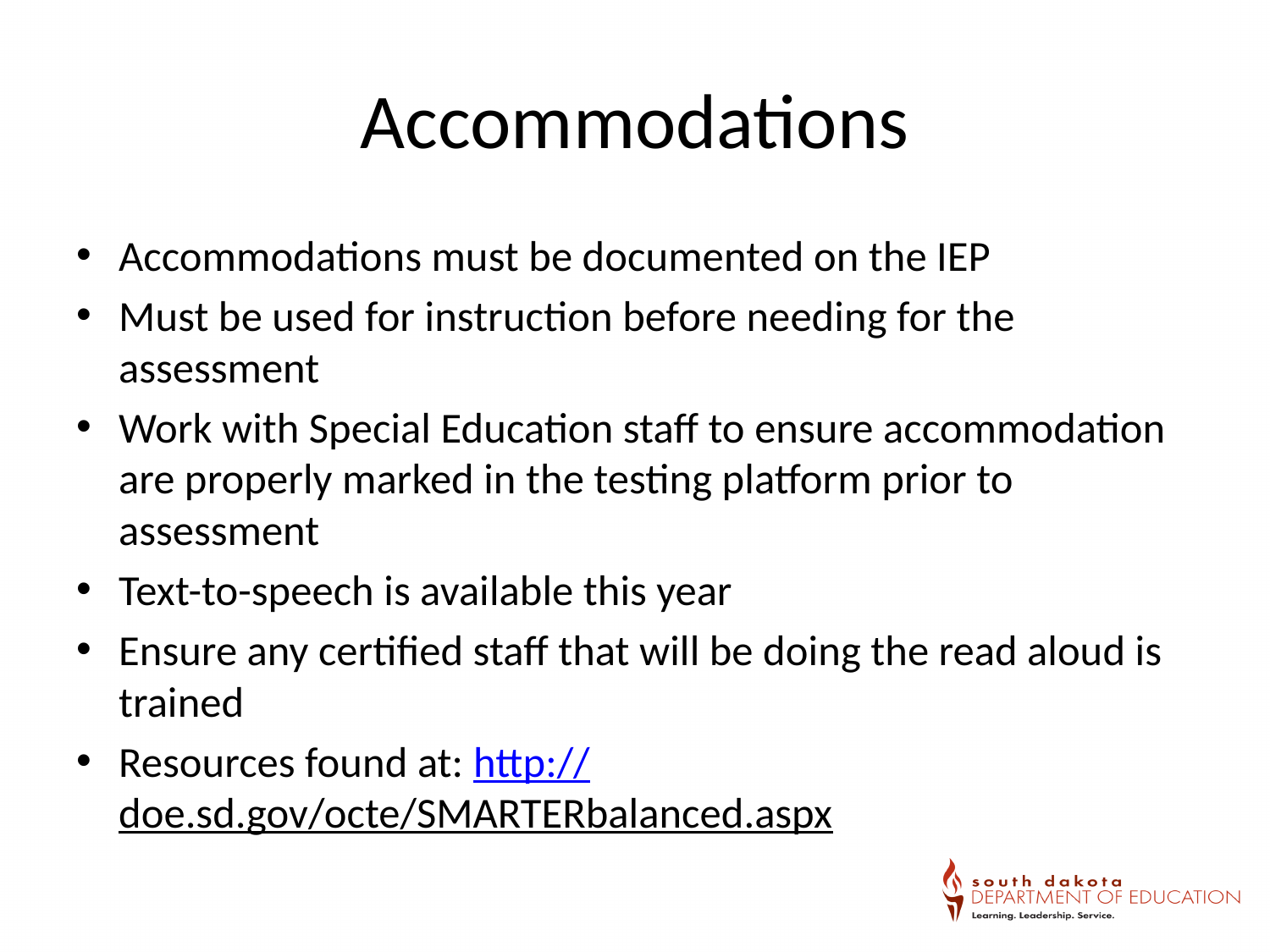

# Accommodations
Accommodations must be documented on the IEP
Must be used for instruction before needing for the assessment
Work with Special Education staff to ensure accommodation are properly marked in the testing platform prior to assessment
Text-to-speech is available this year
Ensure any certified staff that will be doing the read aloud is trained
Resources found at: http://doe.sd.gov/octe/SMARTERbalanced.aspx